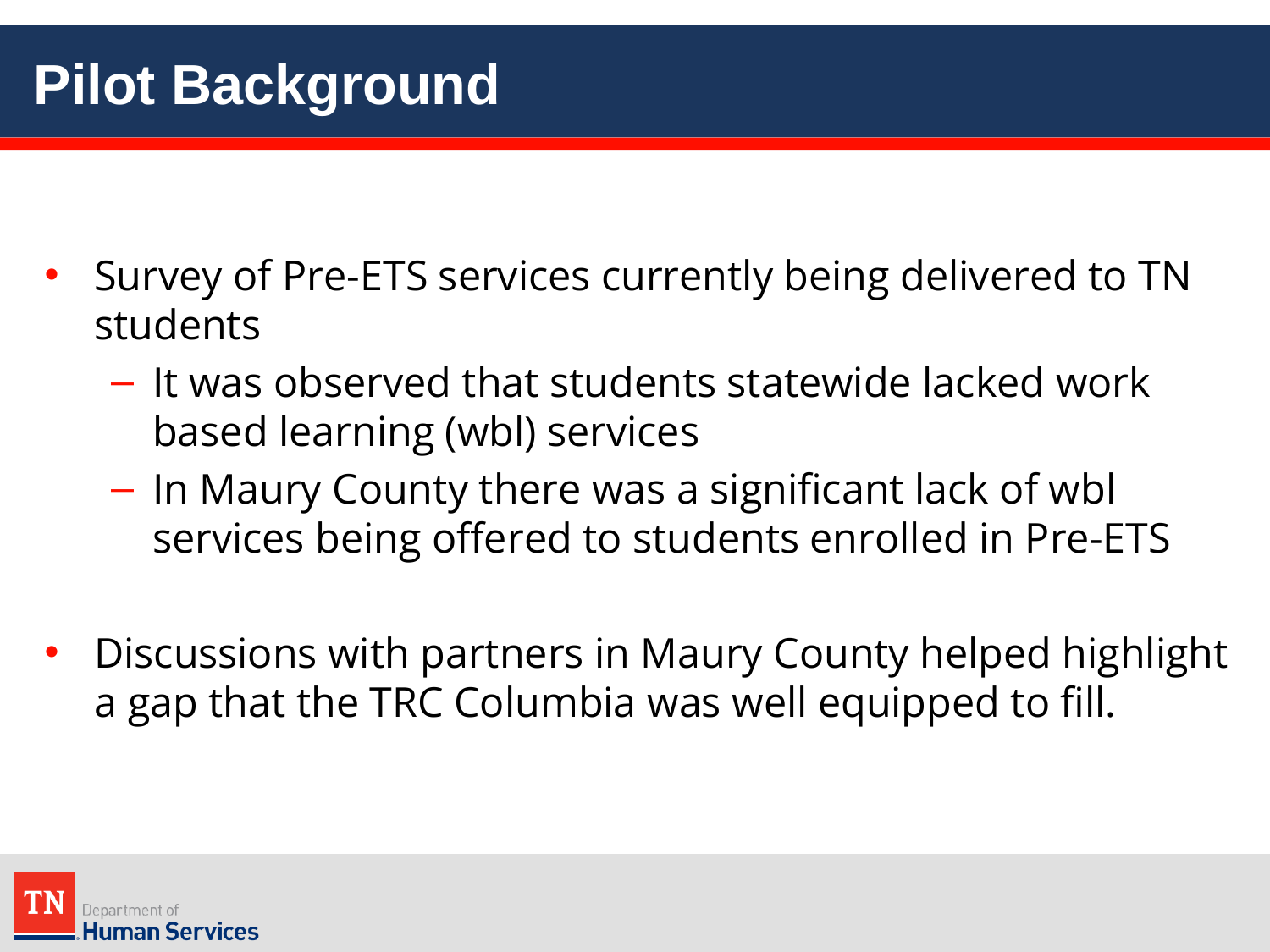

# Pilot Background
Survey of Pre-ETS services currently being delivered to TN students
It was observed that students statewide lacked work based learning (wbl) services
In Maury County there was a significant lack of wbl services being offered to students enrolled in Pre-ETS

Discussions with partners in Maury County helped highlight a gap that the TRC Columbia was well equipped to fill.